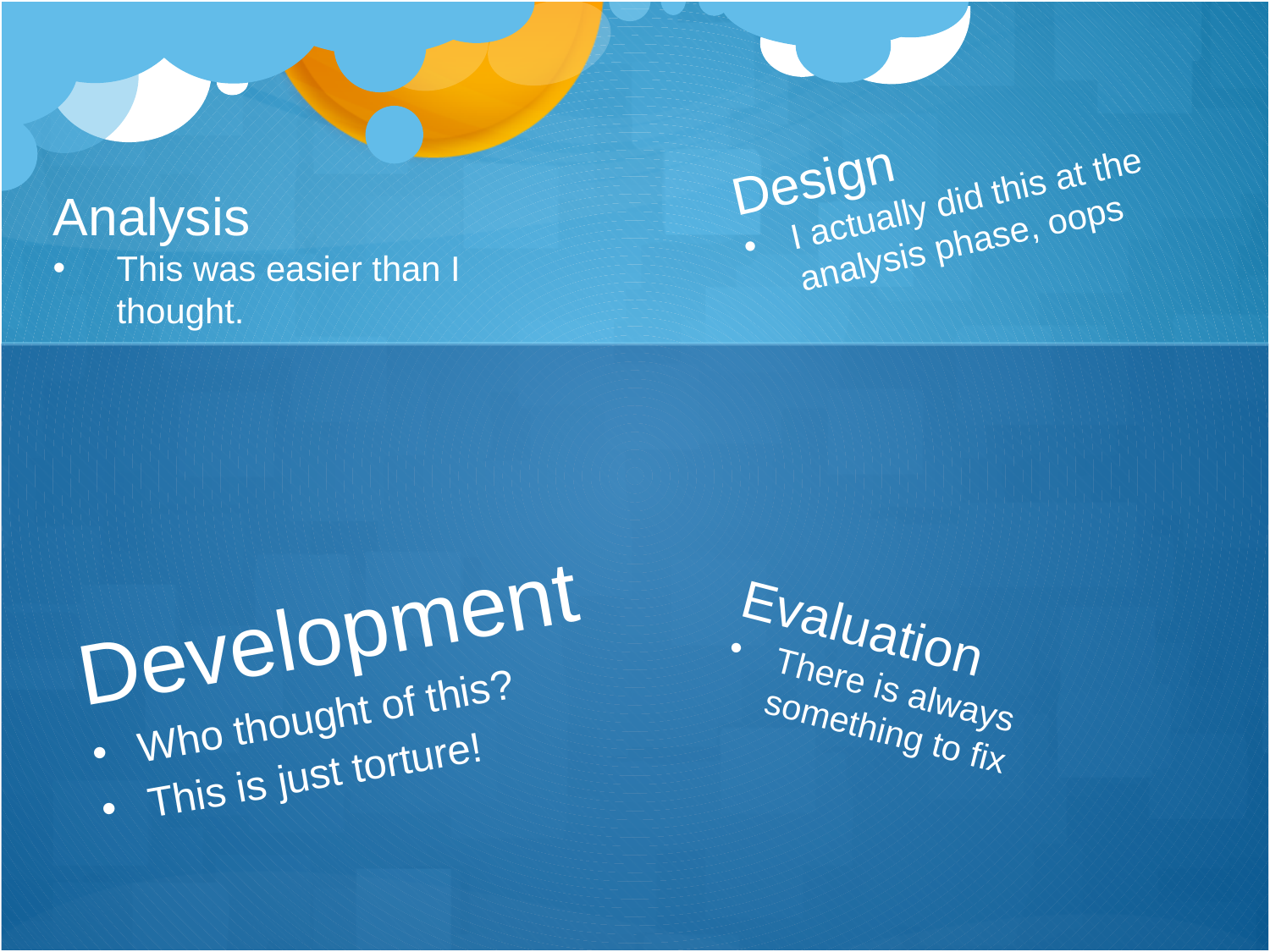

Design
I actually did this at the analysis phase, oops
#
Analysis
This was easier than I thought.

Development
Who thought of this?
This is just torture!

Evaluation
There is always something to fix